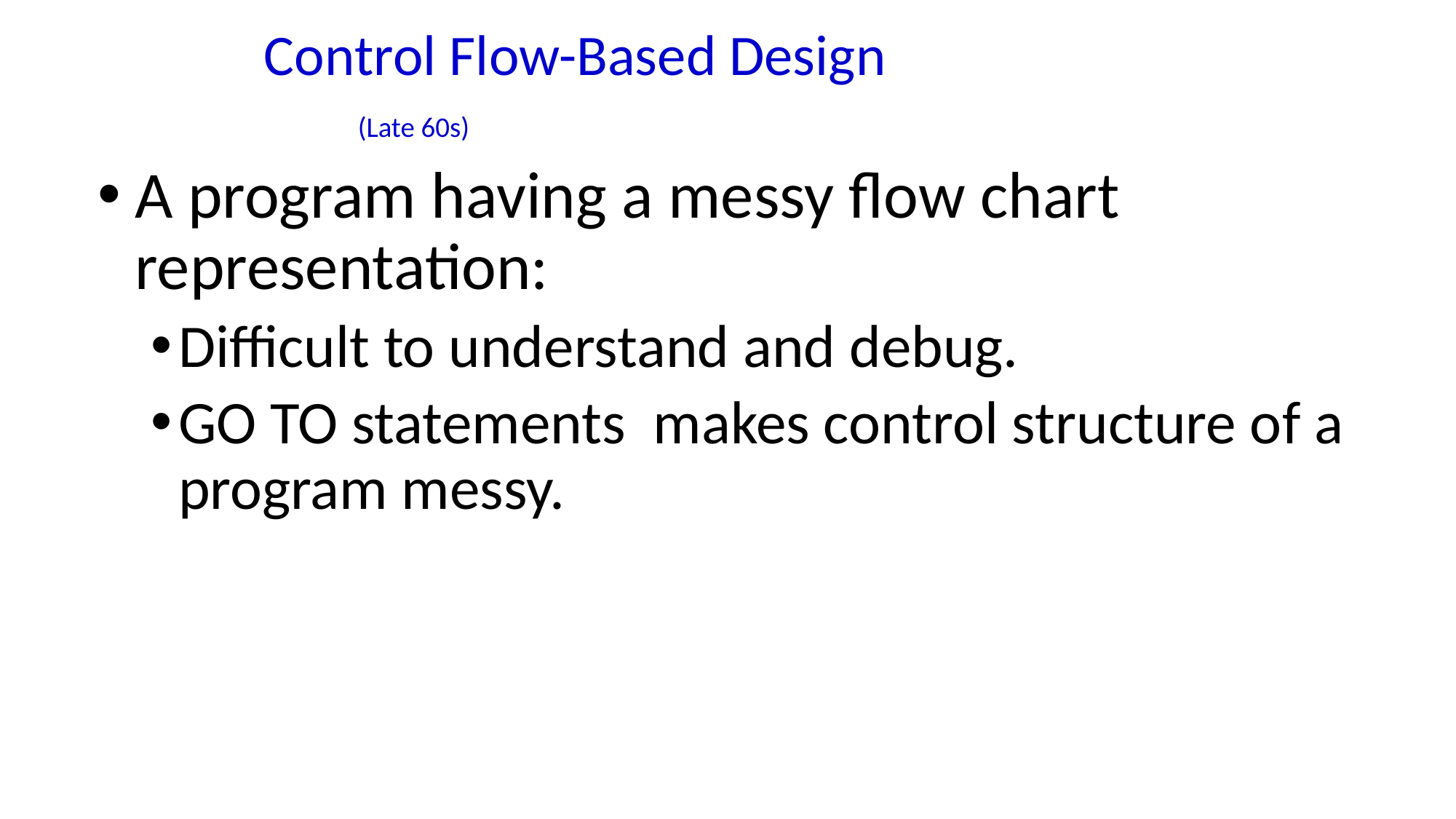

# Control Flow-Based Design (Late 60s)
A program having a messy flow chart representation:
Difficult to understand and debug.
GO TO statements  makes control structure of a program messy.